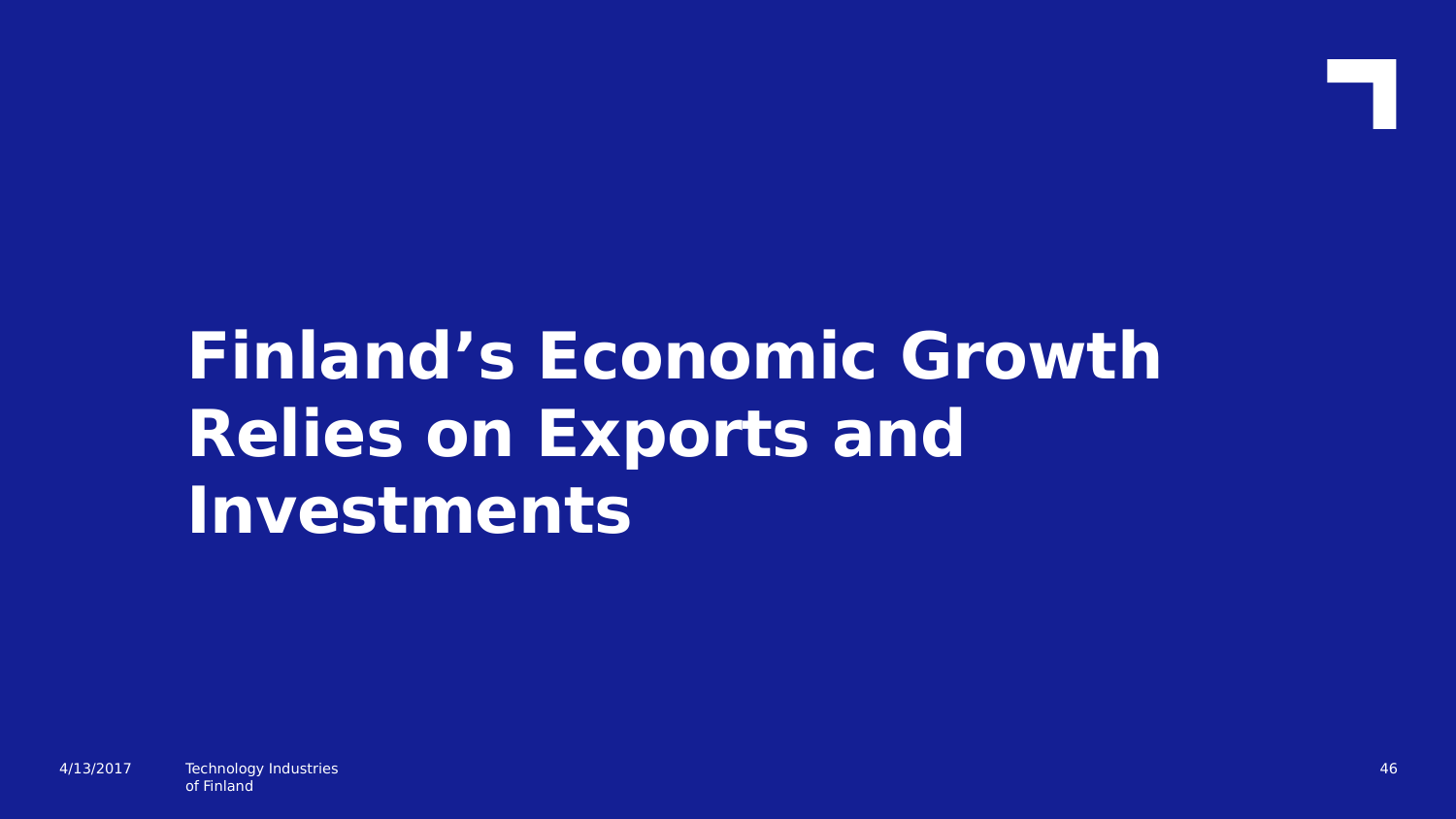

Finland’s Economic Growth Relies on Exports and Investments
4/13/2017

Technology Industries
of Finland
46